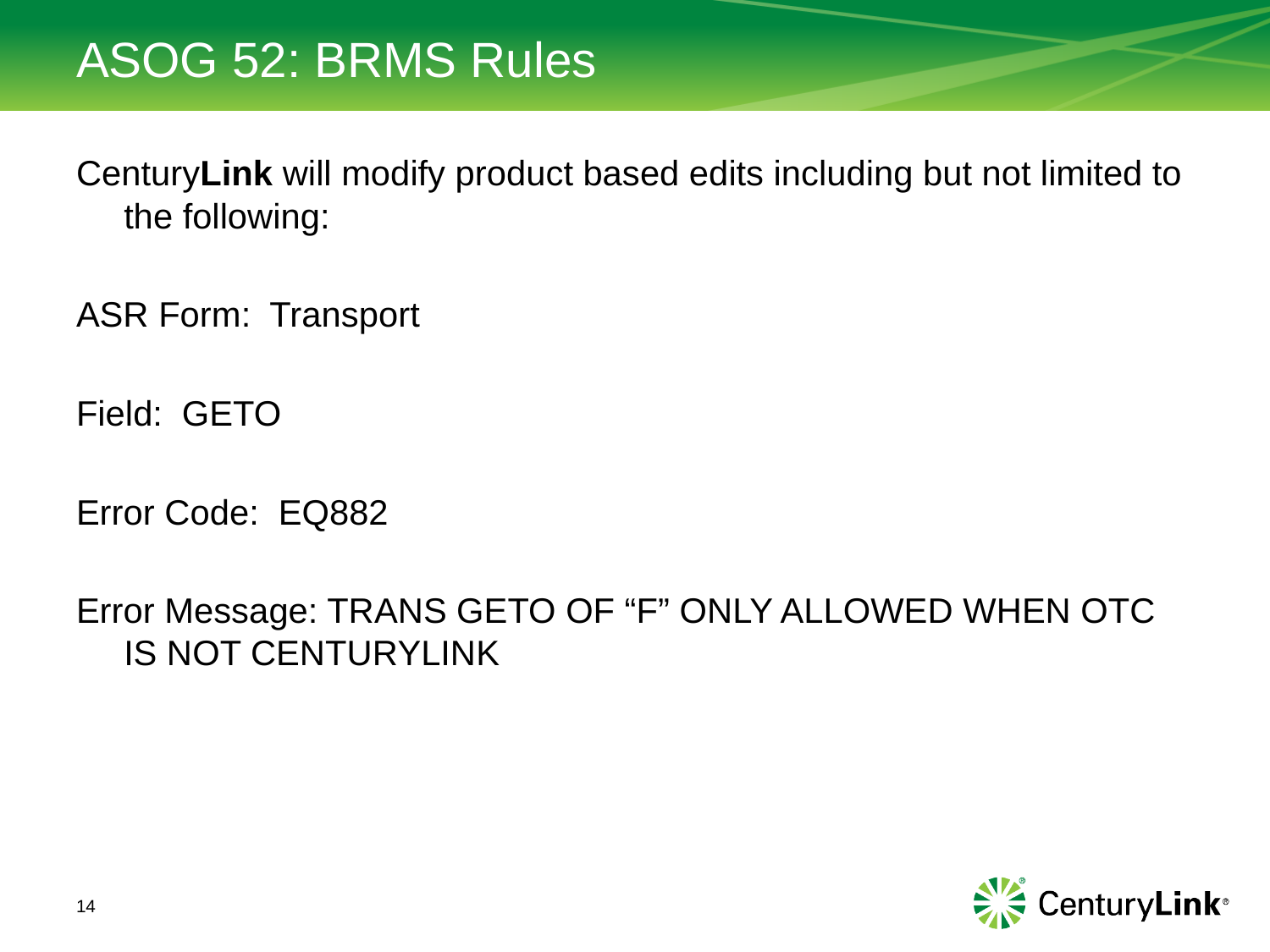

# ASOG 52: BRMS Rules
CenturyLink will modify product based edits including but not limited to the following:

ASR Form:  Transport

Field:  GETO

Error Code:  EQ882

Error Message: TRANS GETO OF “F” ONLY ALLOWED WHEN OTC IS NOT CENTURYLINK

14